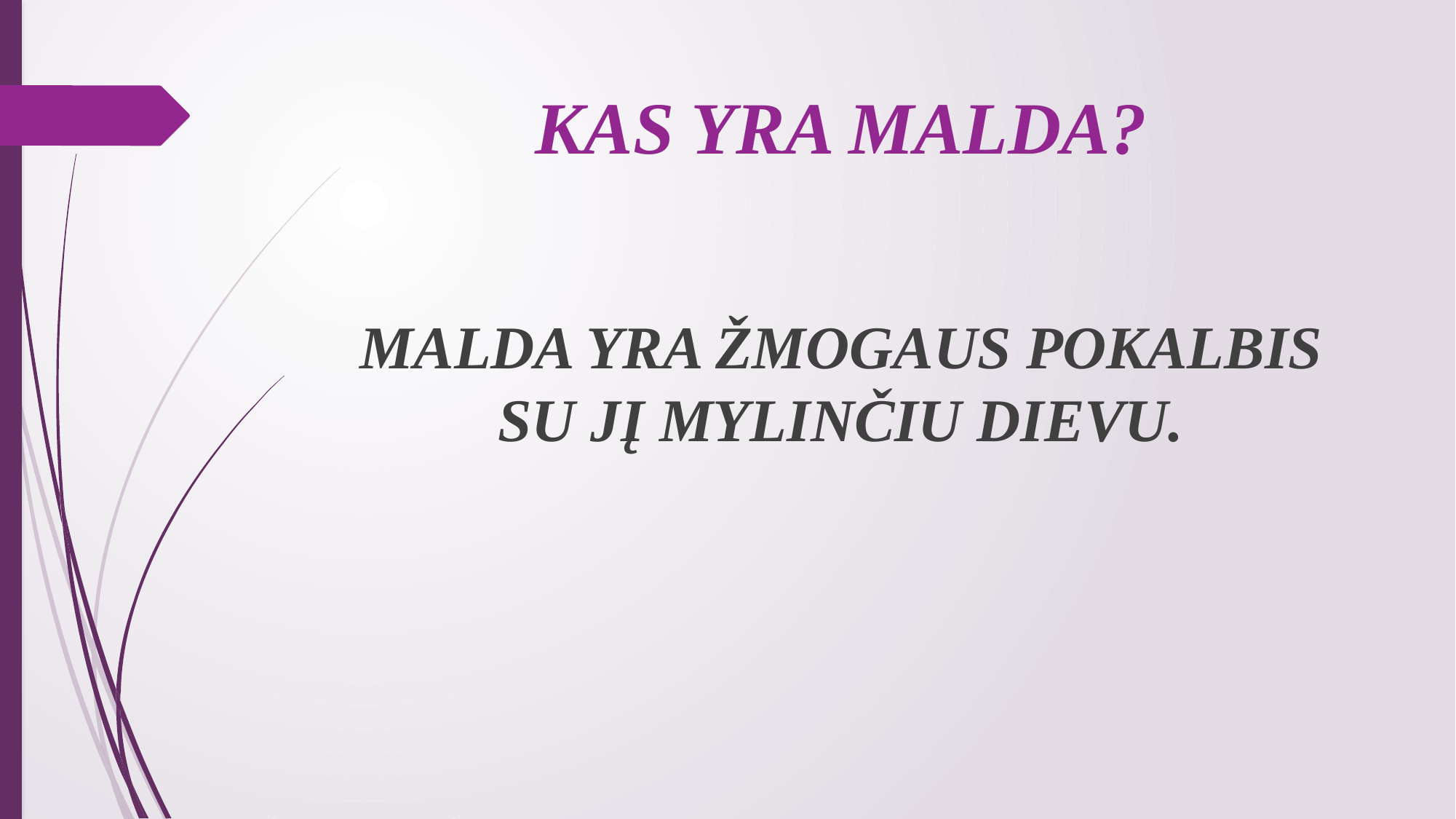

# KAS YRA MALDA?

MALDA YRA ŽMOGAUS POKALBIS SU JĮ MYLINČIU DIEVU.